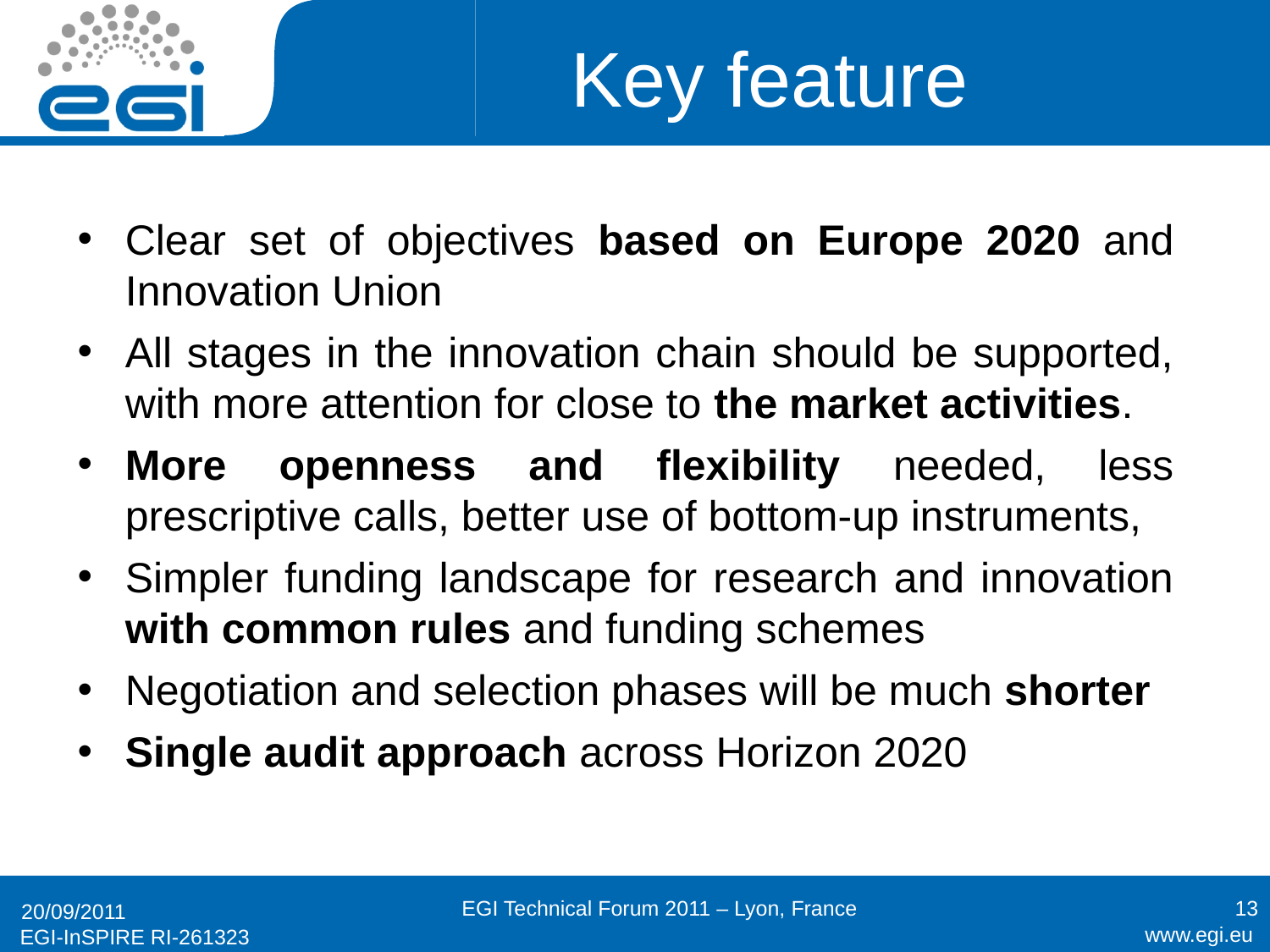

# Key feature
Clear set of objectives based on Europe 2020 and Innovation Union
All stages in the innovation chain should be supported, with more attention for close to the market activities.
More openness and flexibility needed, less prescriptive calls, better use of bottom-up instruments,
Simpler funding landscape for research and innovation with common rules and funding schemes
Negotiation and selection phases will be much shorter
Single audit approach across Horizon 2020

EGI Technical Forum 2011 – Lyon, France
13
20/09/2011